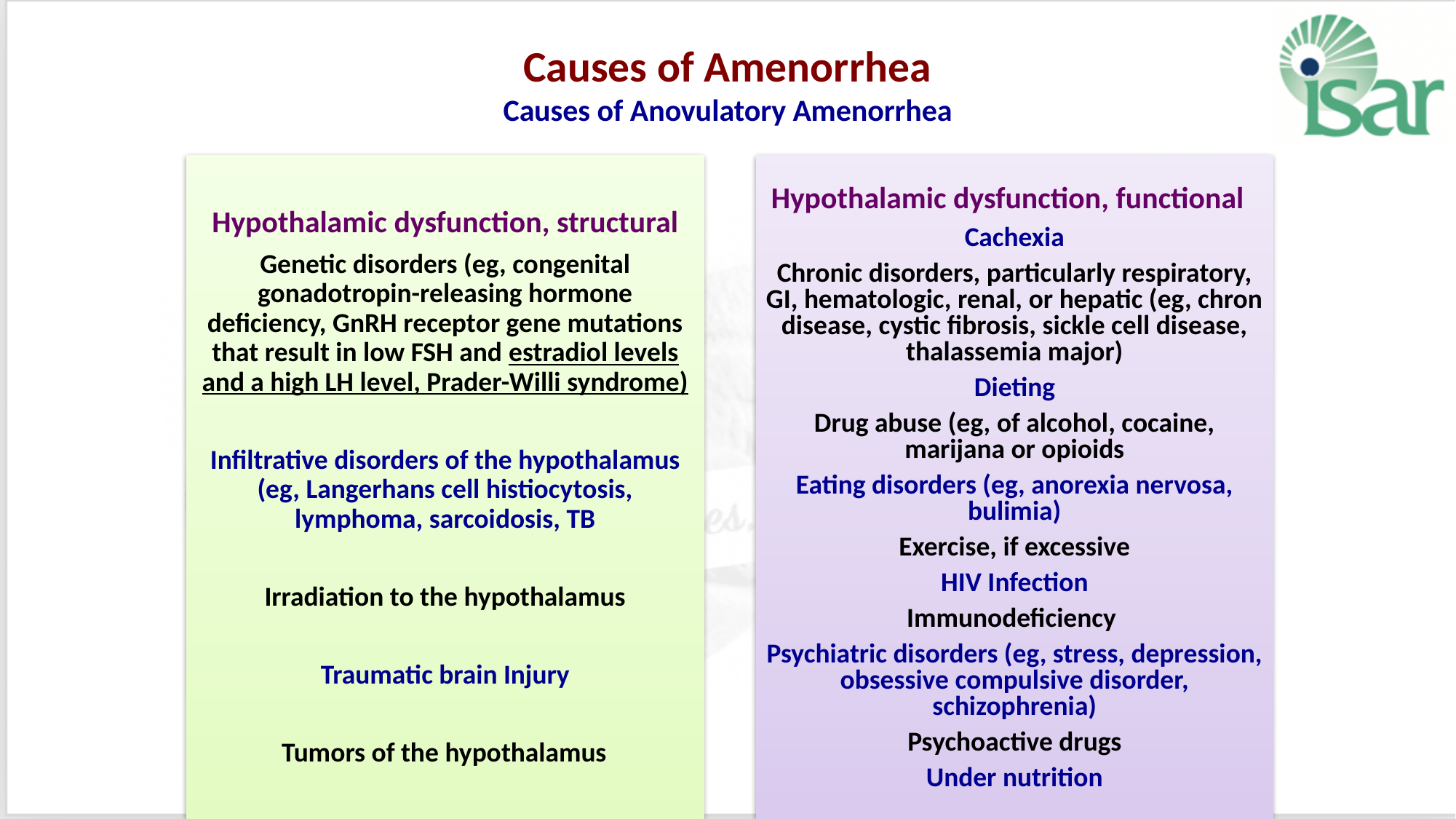

# Causes of Amenorrhea Causes of Anovulatory Amenorrhea
Hypothalamic dysfunction, structural
Genetic disorders (eg, congenital gonadotropin-releasing hormone deficiency, GnRH receptor gene mutations that result in low FSH and estradiol levels and a high LH level, Prader-Willi syndrome)

Infiltrative disorders of the hypothalamus (eg, Langerhans cell histiocytosis, lymphoma, sarcoidosis, TB

Irradiation to the hypothalamus

Traumatic brain Injury

Tumors of the hypothalamus
Hypothalamic dysfunction, functional
Cachexia
Chronic disorders, particularly respiratory, GI, hematologic, renal, or hepatic (eg, chron disease, cystic fibrosis, sickle cell disease, thalassemia major)
Dieting
Drug abuse (eg, of alcohol, cocaine, marijana or opioids
Eating disorders (eg, anorexia nervosa, bulimia)
Exercise, if excessive
HIV Infection
Immunodeficiency
Psychiatric disorders (eg, stress, depression, obsessive compulsive disorder, schizophrenia)
Psychoactive drugs
Under nutrition